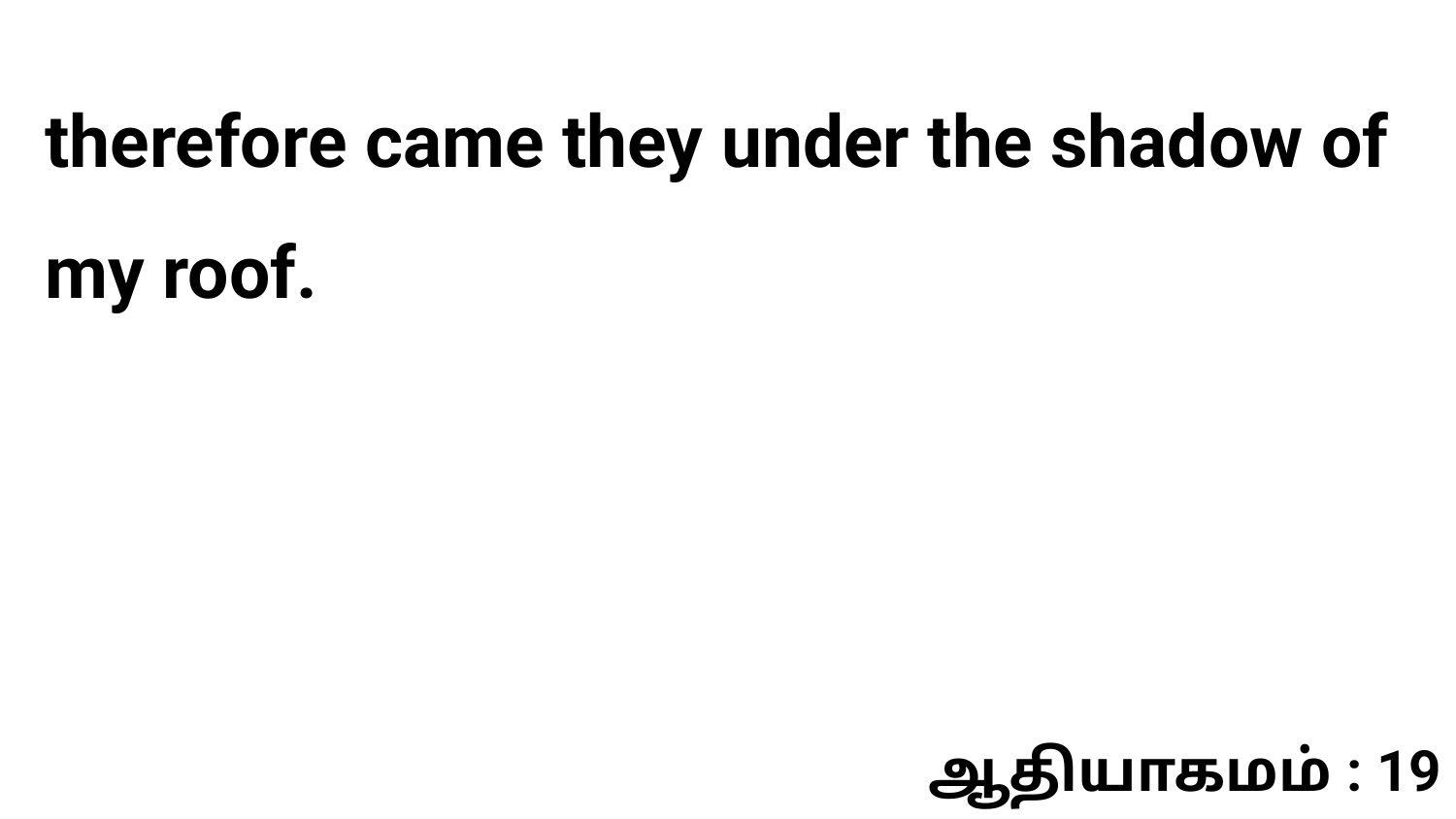

therefore came they under the shadow of my roof.
ஆதியாகமம் : 19